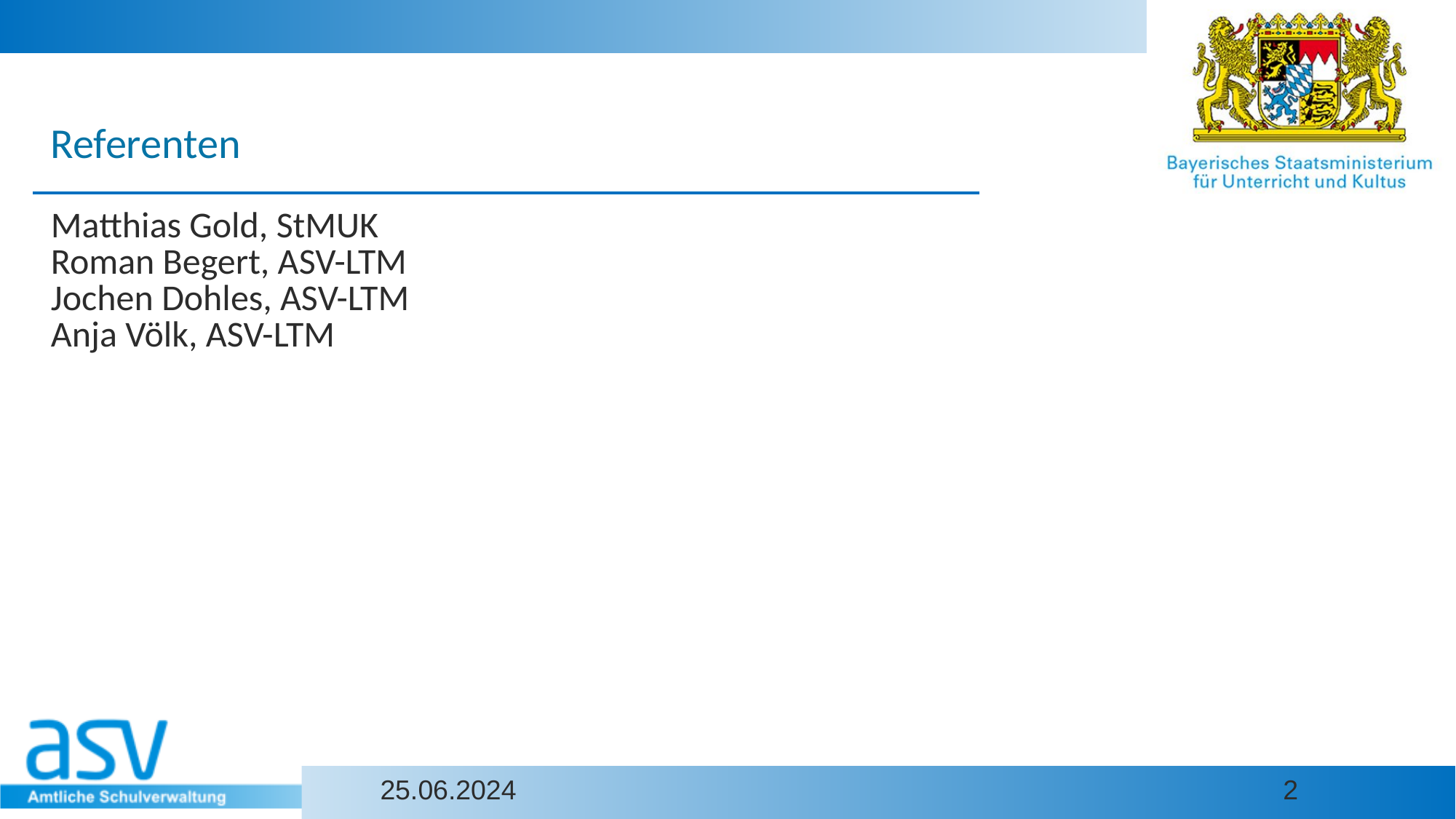

Referenten
Matthias Gold, StMUK
Roman Begert, ASV-LTM
Jochen Dohles, ASV-LTM
Anja Völk, ASV-LTM

25.06.2024
2